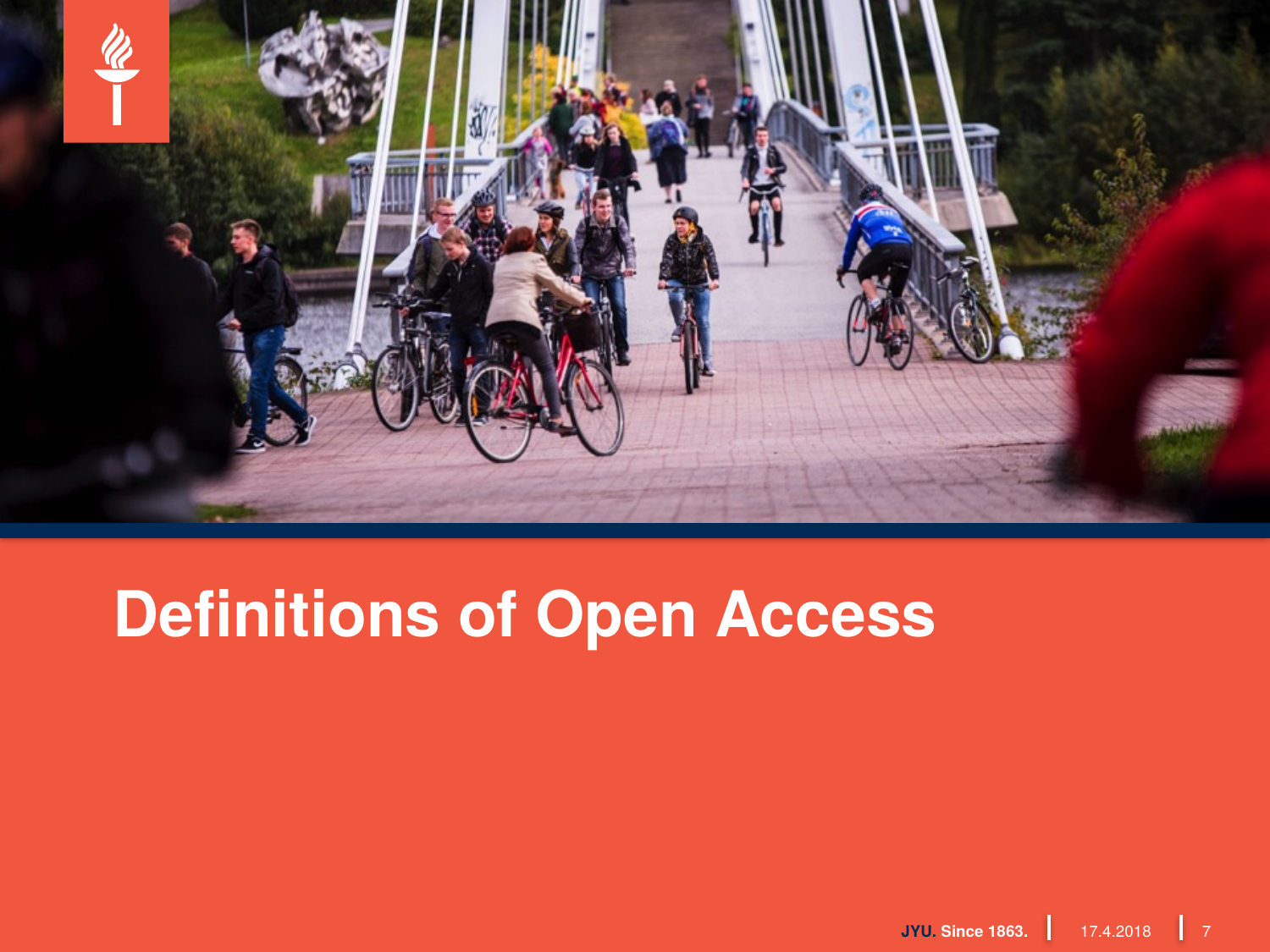

# Definitions of Open Access

JYU. Since 1863.
17.4.2018
7